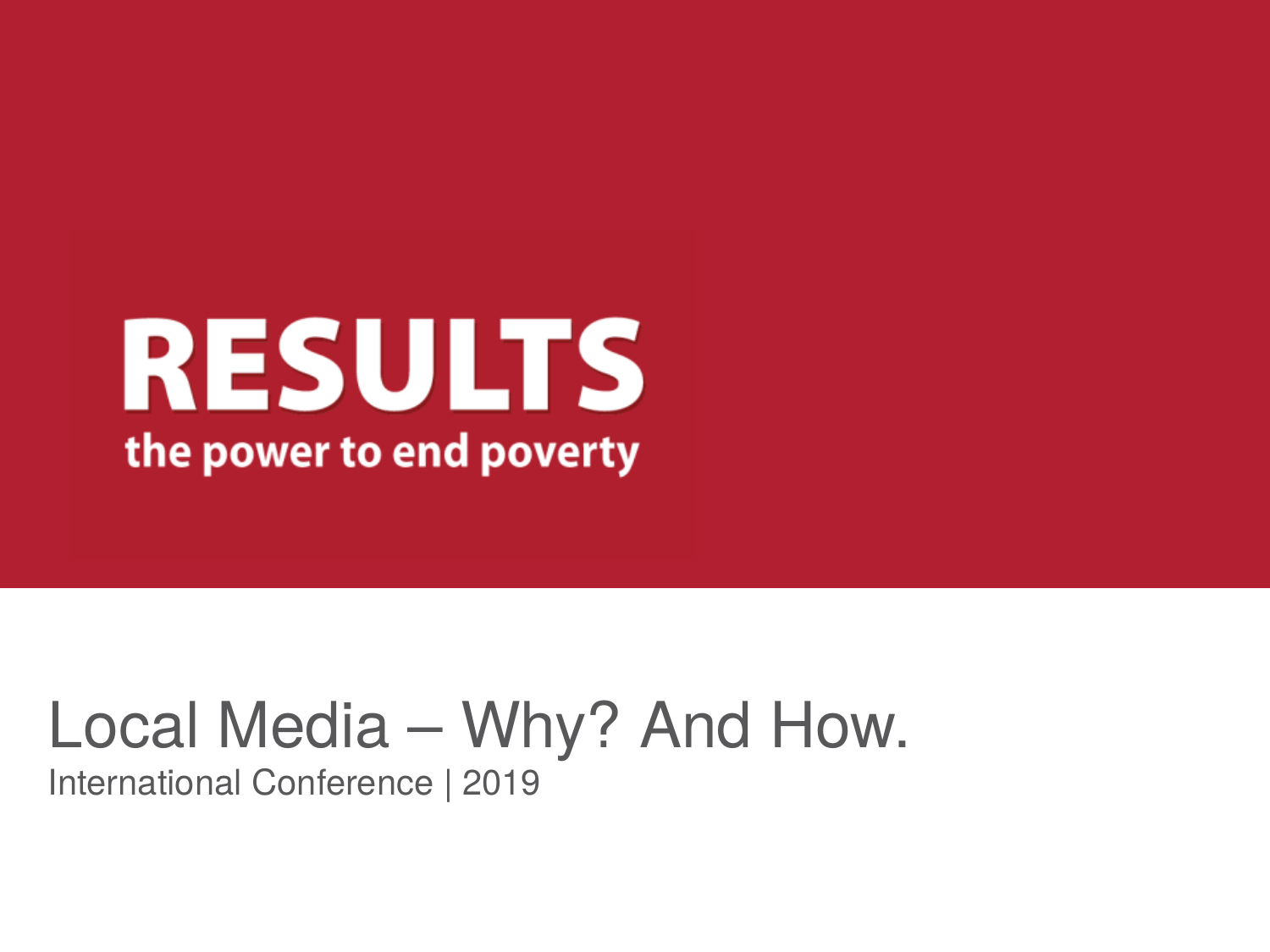

# Local Media – Why? And How. International Conference | 2019